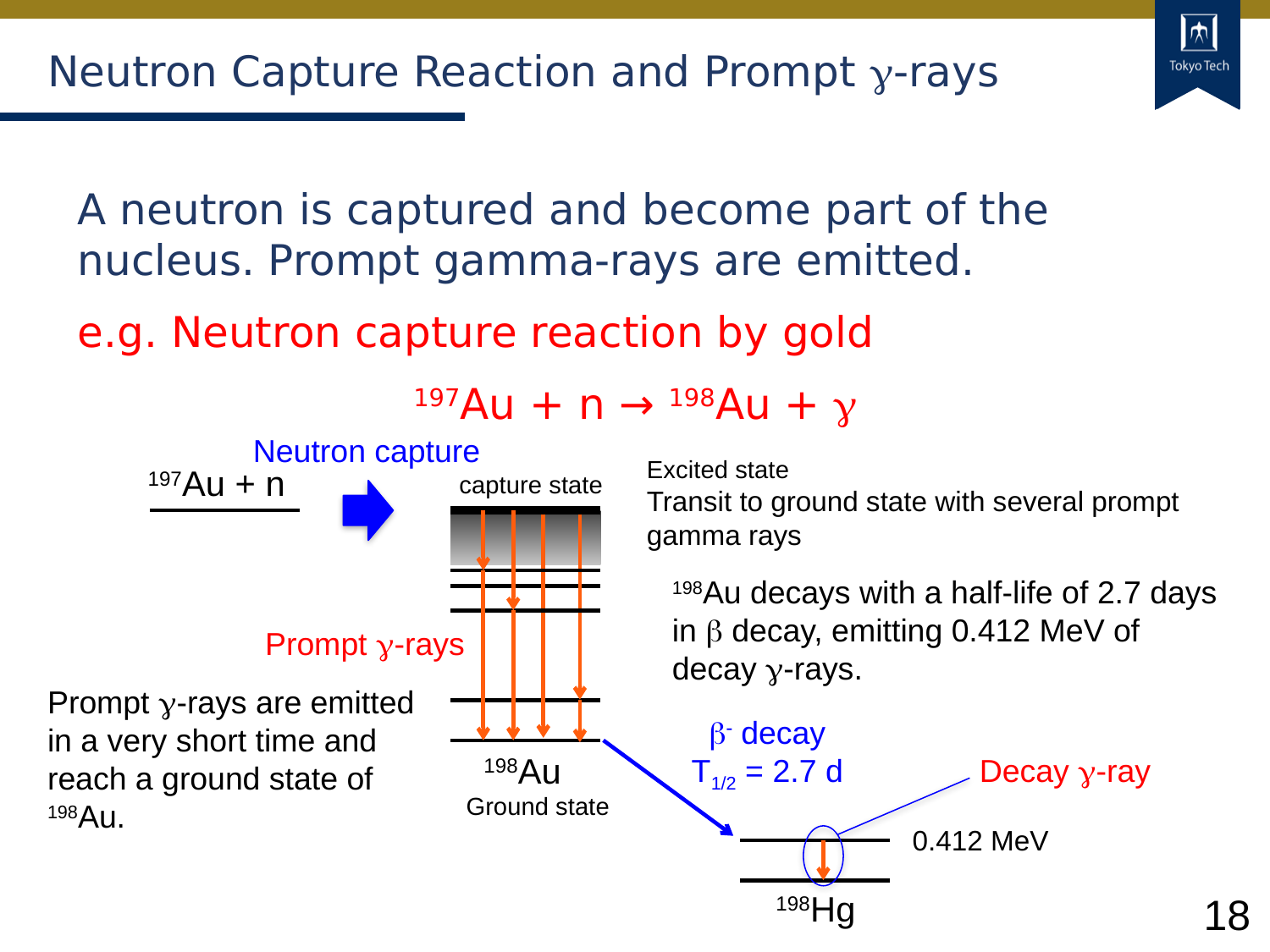

# Neutron Capture Reaction and Prompt γ-rays
A neutron is captured and become part of the nucleus. Prompt gamma-rays are emitted.
e.g. Neutron capture reaction by gold
197Au + n → 198Au + γ

Neutron capture
Excited state
Transit to ground state with several prompt gamma rays
197Au + n
capture state

198Au decays with a half-life of 2.7 days in β decay, emitting 0.412 MeV of decay γ-rays.
Prompt γ-rays
Prompt γ-rays are emitted in a very short time and reach a ground state of 198Au.
β− decay
T1/2 = 2.7 d
198Au
Decay γ-ray
Ground state
0.412 MeV

198Hg